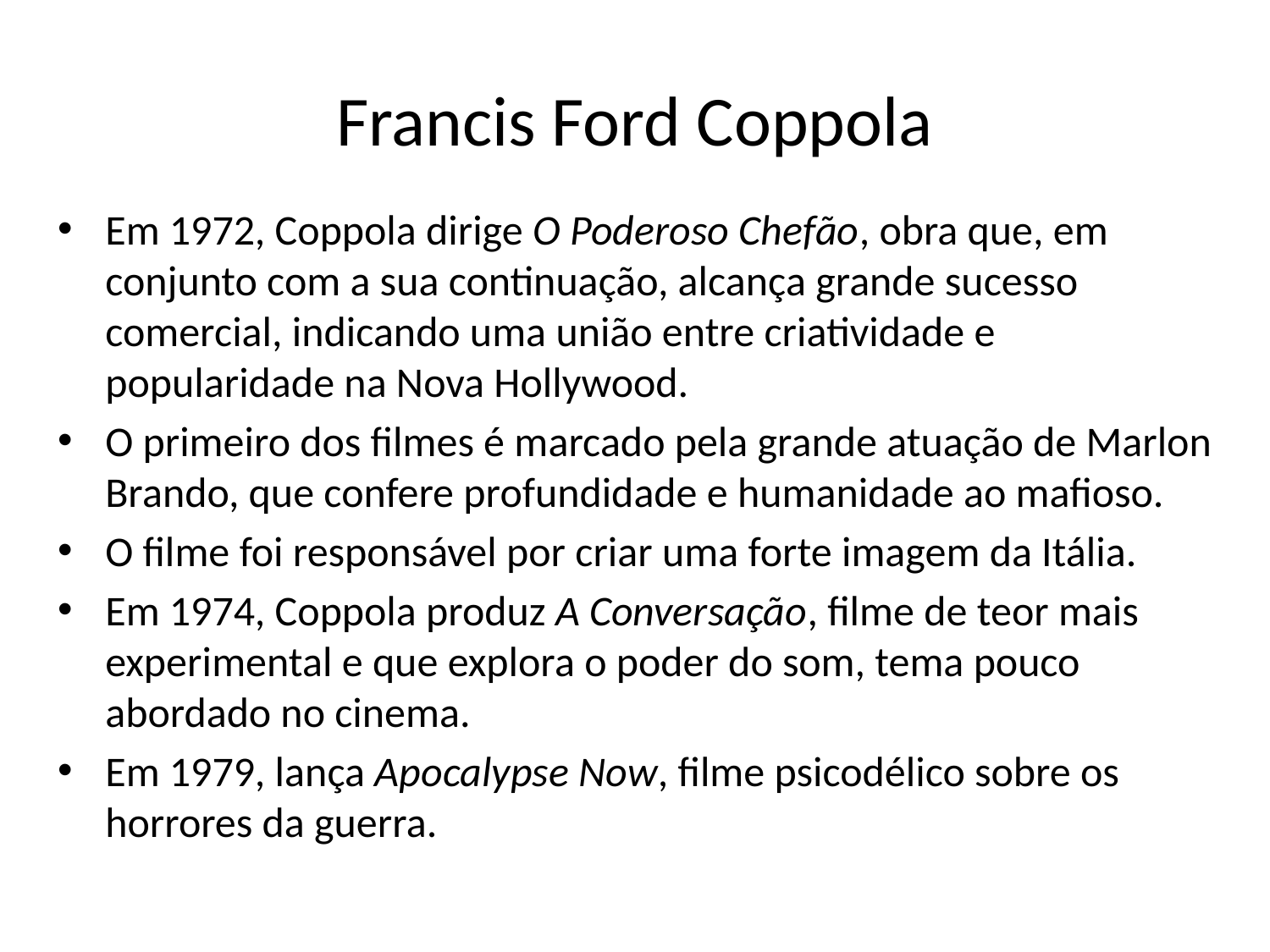

# Francis Ford Coppola
Em 1972, Coppola dirige O Poderoso Chefão, obra que, em conjunto com a sua continuação, alcança grande sucesso comercial, indicando uma união entre criatividade e popularidade na Nova Hollywood.
O primeiro dos filmes é marcado pela grande atuação de Marlon Brando, que confere profundidade e humanidade ao mafioso.
O filme foi responsável por criar uma forte imagem da Itália.
Em 1974, Coppola produz A Conversação, filme de teor mais experimental e que explora o poder do som, tema pouco abordado no cinema.
Em 1979, lança Apocalypse Now, filme psicodélico sobre os horrores da guerra.